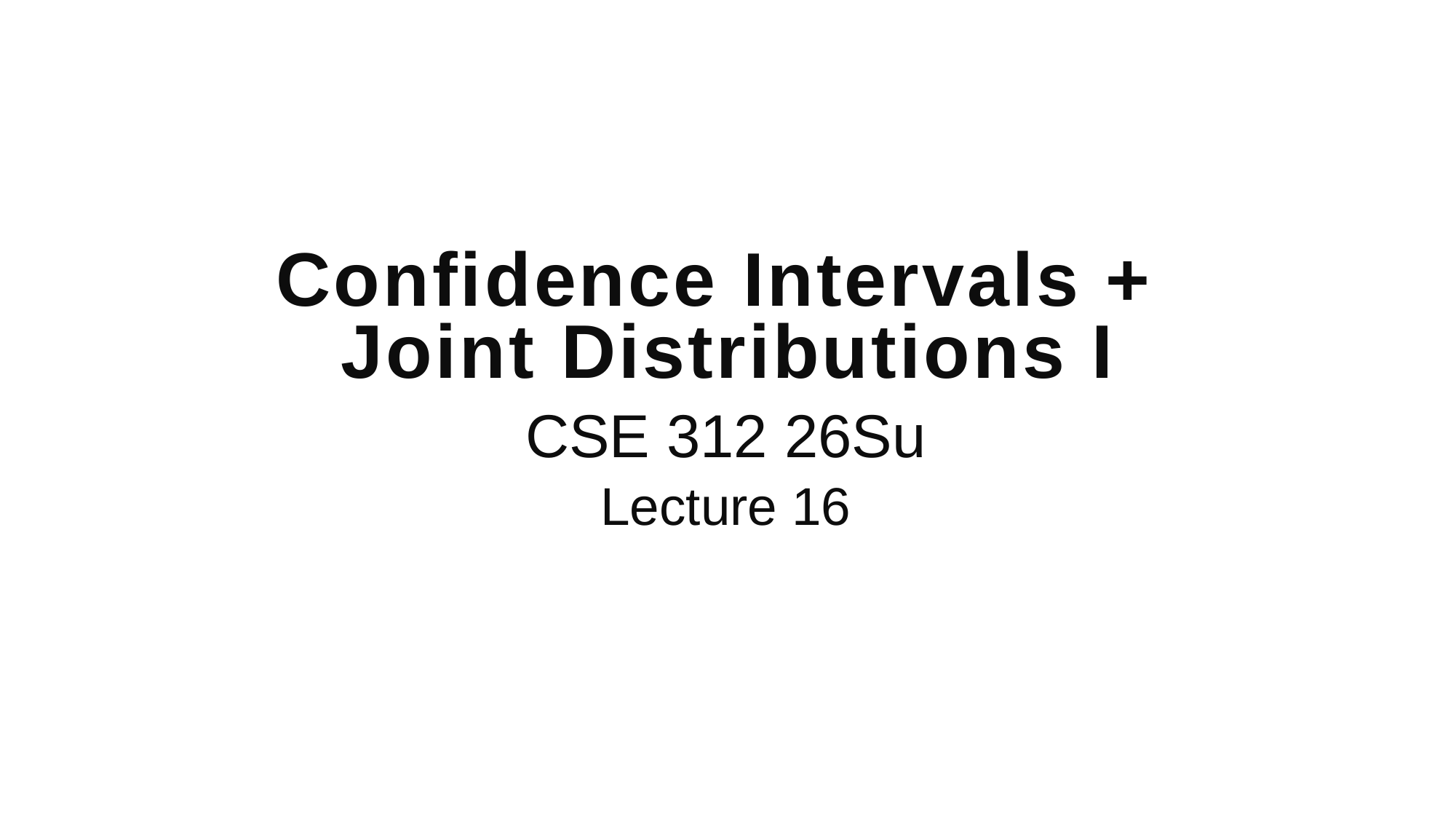

# Confidence Intervals + Joint Distributions I
CSE 312 26Su
Lecture 16